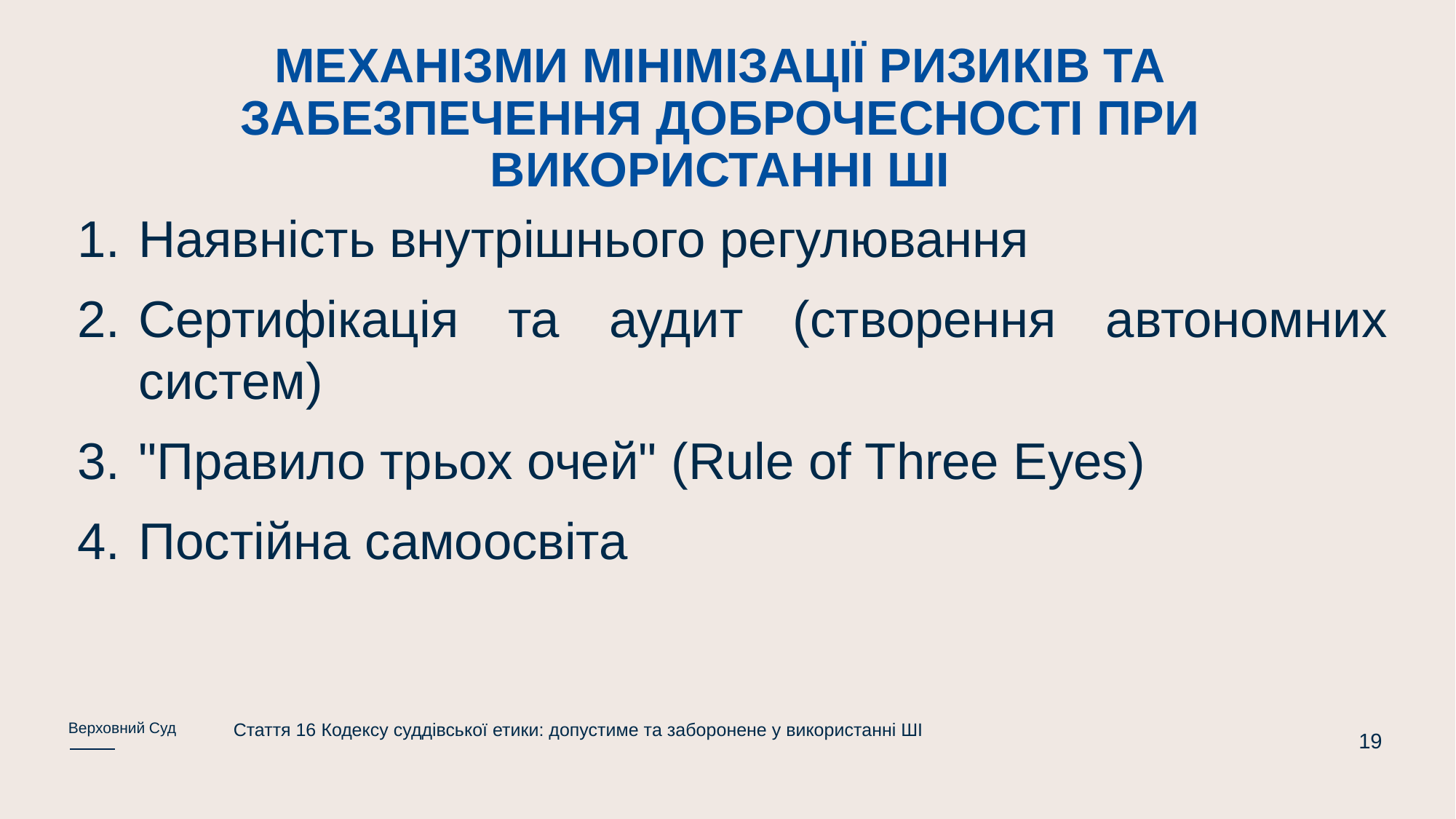

# МЕХАНІЗМИ МІНІМІЗАЦІЇ РИЗИКІВ ТА ЗАБЕЗПЕЧЕННЯ ДОБРОЧЕСНОСТІ ПРИ ВИКОРИСТАННІ ШІ
Наявність внутрішнього регулювання
Сертифікація та аудит (створення автономних систем)
"Правило трьох очей" (Rule of Three Eyes)
Постійна самоосвіта
Стаття 16 Кодексу суддівської етики: допустиме та заборонене у використанні ШІ
Верховний Суд
19